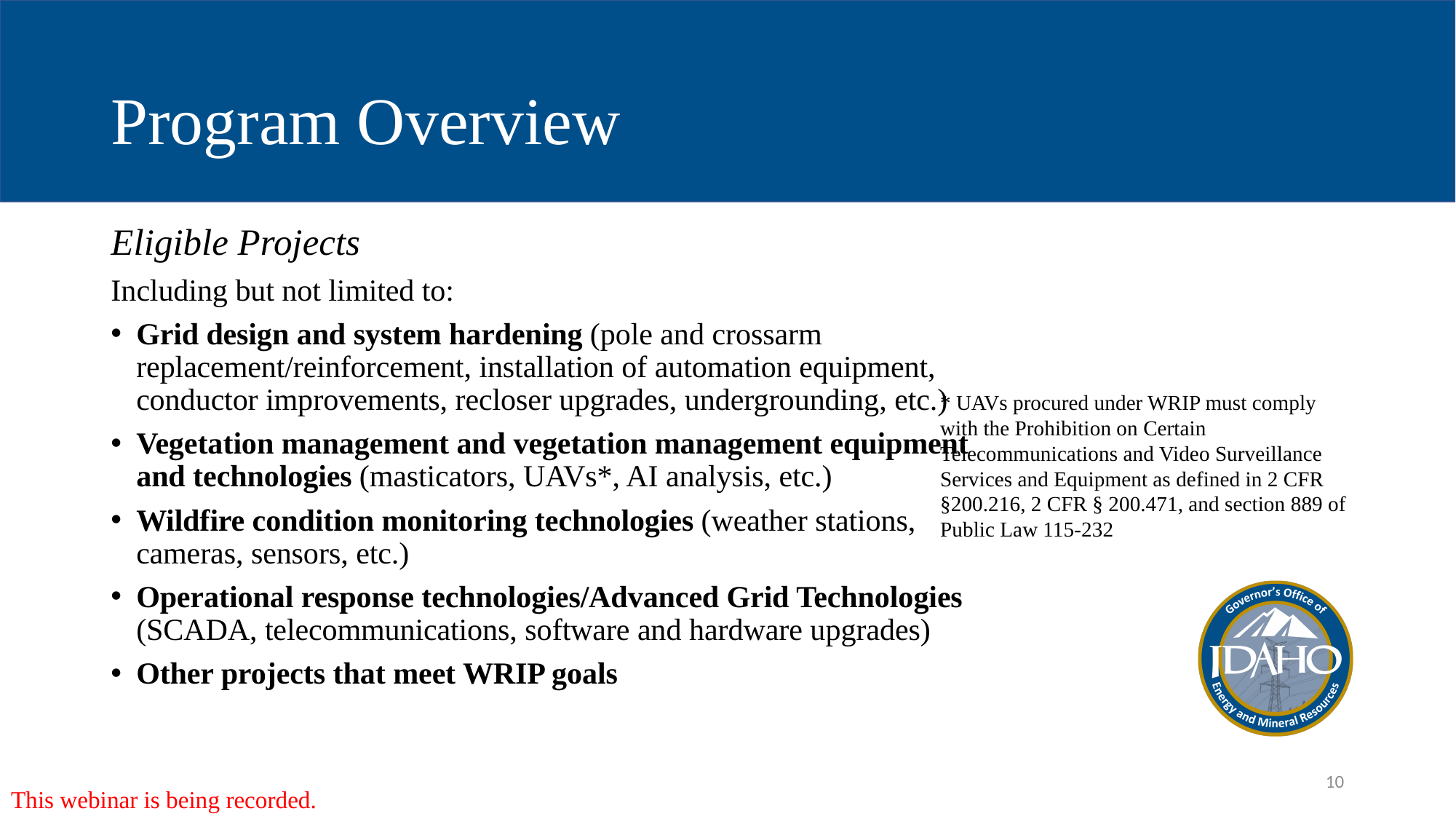

# Program Overview
Eligible Projects
Including but not limited to:
Grid design and system hardening (pole and crossarm replacement/reinforcement, installation of automation equipment, conductor improvements, recloser upgrades, undergrounding, etc.)
Vegetation management and vegetation management equipment and technologies (masticators, UAVs*, AI analysis, etc.)
Wildfire condition monitoring technologies (weather stations, cameras, sensors, etc.)
Operational response technologies/Advanced Grid Technologies (SCADA, telecommunications, software and hardware upgrades)
Other projects that meet WRIP goals
* UAVs procured under WRIP must comply with the Prohibition on Certain Telecommunications and Video Surveillance Services and Equipment as defined in 2 CFR §200.216, 2 CFR § 200.471, and section 889 of Public Law 115-232
This webinar is being recorded.
10